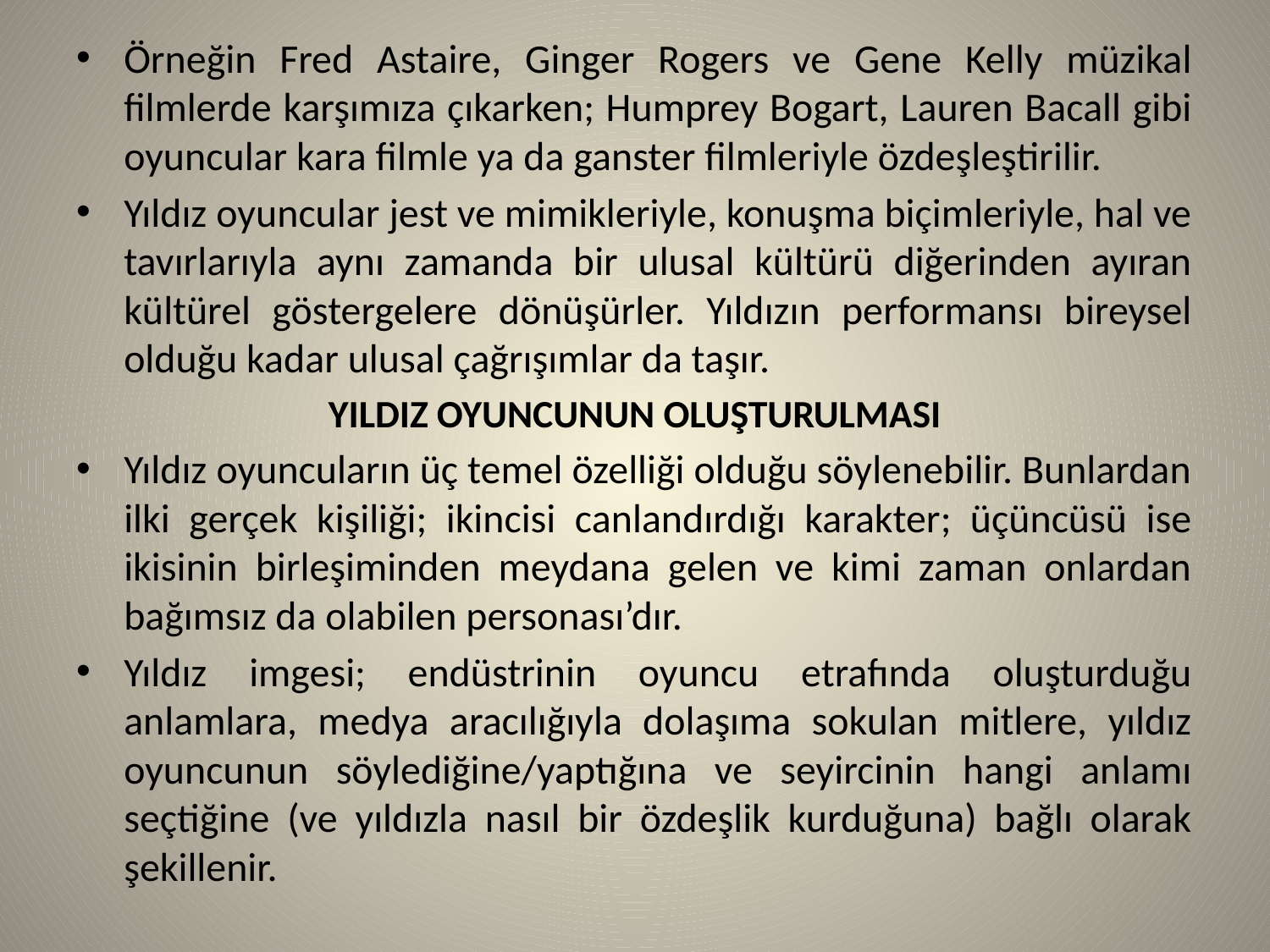

Örneğin Fred Astaire, Ginger Rogers ve Gene Kelly müzikal filmlerde karşımıza çıkarken; Humprey Bogart, Lauren Bacall gibi oyuncular kara filmle ya da ganster filmleriyle özdeşleştirilir.
Yıldız oyuncular jest ve mimikleriyle, konuşma biçimleriyle, hal ve tavırlarıyla aynı zamanda bir ulusal kültürü diğerinden ayıran kültürel göstergelere dönüşürler. Yıldızın performansı bireysel olduğu kadar ulusal çağrışımlar da taşır.
YILDIZ OYUNCUNUN OLUŞTURULMASI
Yıldız oyuncuların üç temel özelliği olduğu söylenebilir. Bunlardan ilki gerçek kişiliği; ikincisi canlandırdığı karakter; üçüncüsü ise ikisinin birleşiminden meydana gelen ve kimi zaman onlardan bağımsız da olabilen personası’dır.
Yıldız imgesi; endüstrinin oyuncu etrafında oluşturduğu anlamlara, medya aracılığıyla dolaşıma sokulan mitlere, yıldız oyuncunun söylediğine/yaptığına ve seyircinin hangi anlamı seçtiğine (ve yıldızla nasıl bir özdeşlik kurduğuna) bağlı olarak şekillenir.